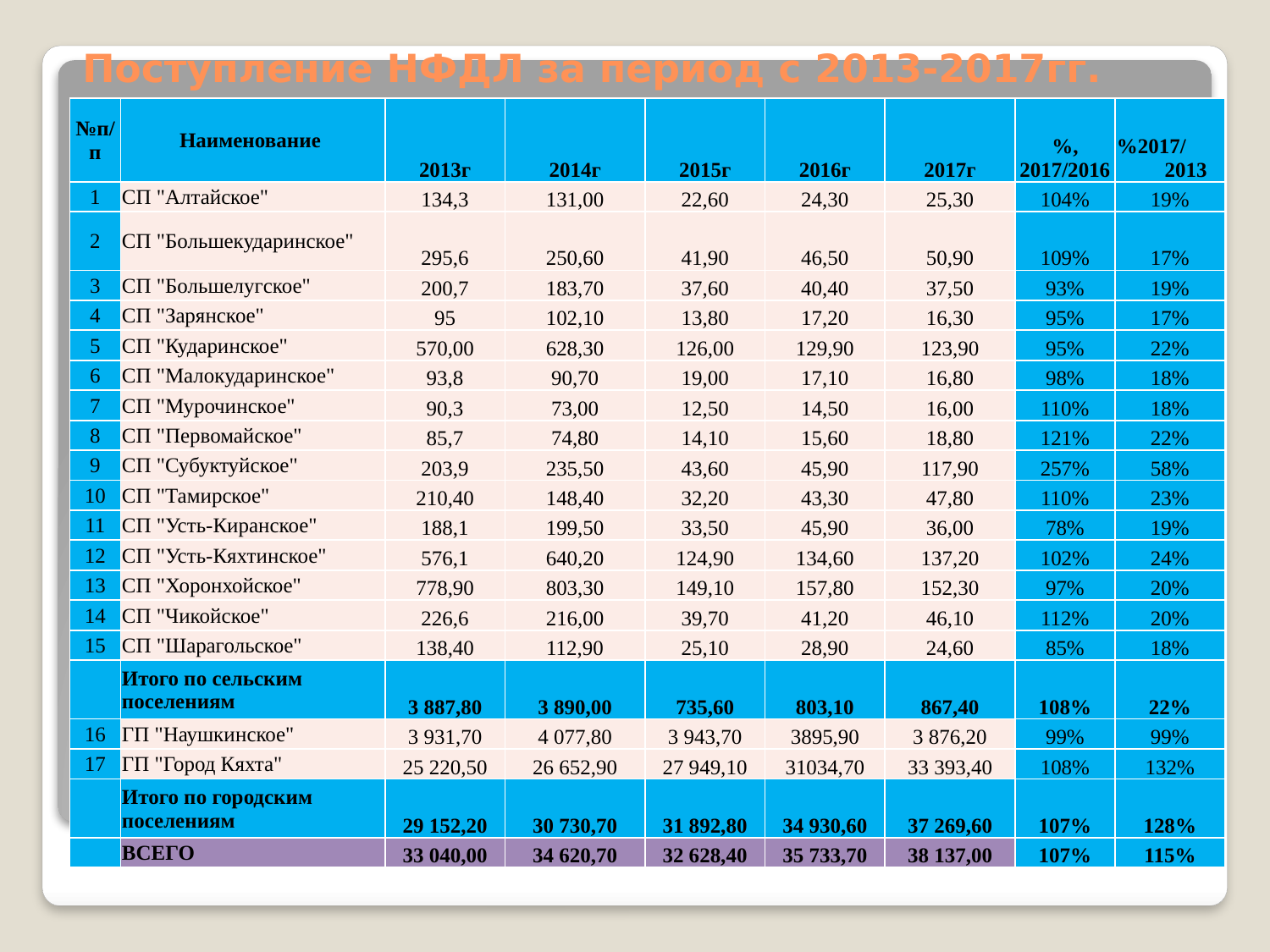

# Поступление НФДЛ за период с 2013-2017гг.
| №п/п | Наименование | 2013г | 2014г | 2015г | 2016г | 2017г | %, 2017/2016 | %2017/ 2013 |
| --- | --- | --- | --- | --- | --- | --- | --- | --- |
| 1 | СП "Алтайское" | 134,3 | 131,00 | 22,60 | 24,30 | 25,30 | 104% | 19% |
| 2 | СП "Большекударинское" | 295,6 | 250,60 | 41,90 | 46,50 | 50,90 | 109% | 17% |
| 3 | СП "Большелугское" | 200,7 | 183,70 | 37,60 | 40,40 | 37,50 | 93% | 19% |
| 4 | СП "Зарянское" | 95 | 102,10 | 13,80 | 17,20 | 16,30 | 95% | 17% |
| 5 | СП "Кударинское" | 570,00 | 628,30 | 126,00 | 129,90 | 123,90 | 95% | 22% |
| 6 | СП "Малокударинское" | 93,8 | 90,70 | 19,00 | 17,10 | 16,80 | 98% | 18% |
| 7 | СП "Мурочинское" | 90,3 | 73,00 | 12,50 | 14,50 | 16,00 | 110% | 18% |
| 8 | СП "Первомайское" | 85,7 | 74,80 | 14,10 | 15,60 | 18,80 | 121% | 22% |
| 9 | СП "Субуктуйское" | 203,9 | 235,50 | 43,60 | 45,90 | 117,90 | 257% | 58% |
| 10 | СП "Тамирское" | 210,40 | 148,40 | 32,20 | 43,30 | 47,80 | 110% | 23% |
| 11 | СП "Усть-Киранское" | 188,1 | 199,50 | 33,50 | 45,90 | 36,00 | 78% | 19% |
| 12 | СП "Усть-Кяхтинское" | 576,1 | 640,20 | 124,90 | 134,60 | 137,20 | 102% | 24% |
| 13 | СП "Хоронхойское" | 778,90 | 803,30 | 149,10 | 157,80 | 152,30 | 97% | 20% |
| 14 | СП "Чикойское" | 226,6 | 216,00 | 39,70 | 41,20 | 46,10 | 112% | 20% |
| 15 | СП "Шарагольское" | 138,40 | 112,90 | 25,10 | 28,90 | 24,60 | 85% | 18% |
|  | Итого по сельским поселениям | 3 887,80 | 3 890,00 | 735,60 | 803,10 | 867,40 | 108% | 22% |
| 16 | ГП "Наушкинское" | 3 931,70 | 4 077,80 | 3 943,70 | 3895,90 | 3 876,20 | 99% | 99% |
| 17 | ГП "Город Кяхта" | 25 220,50 | 26 652,90 | 27 949,10 | 31034,70 | 33 393,40 | 108% | 132% |
|  | Итого по городским поселениям | 29 152,20 | 30 730,70 | 31 892,80 | 34 930,60 | 37 269,60 | 107% | 128% |
|  | ВСЕГО | 33 040,00 | 34 620,70 | 32 628,40 | 35 733,70 | 38 137,00 | 107% | 115% |